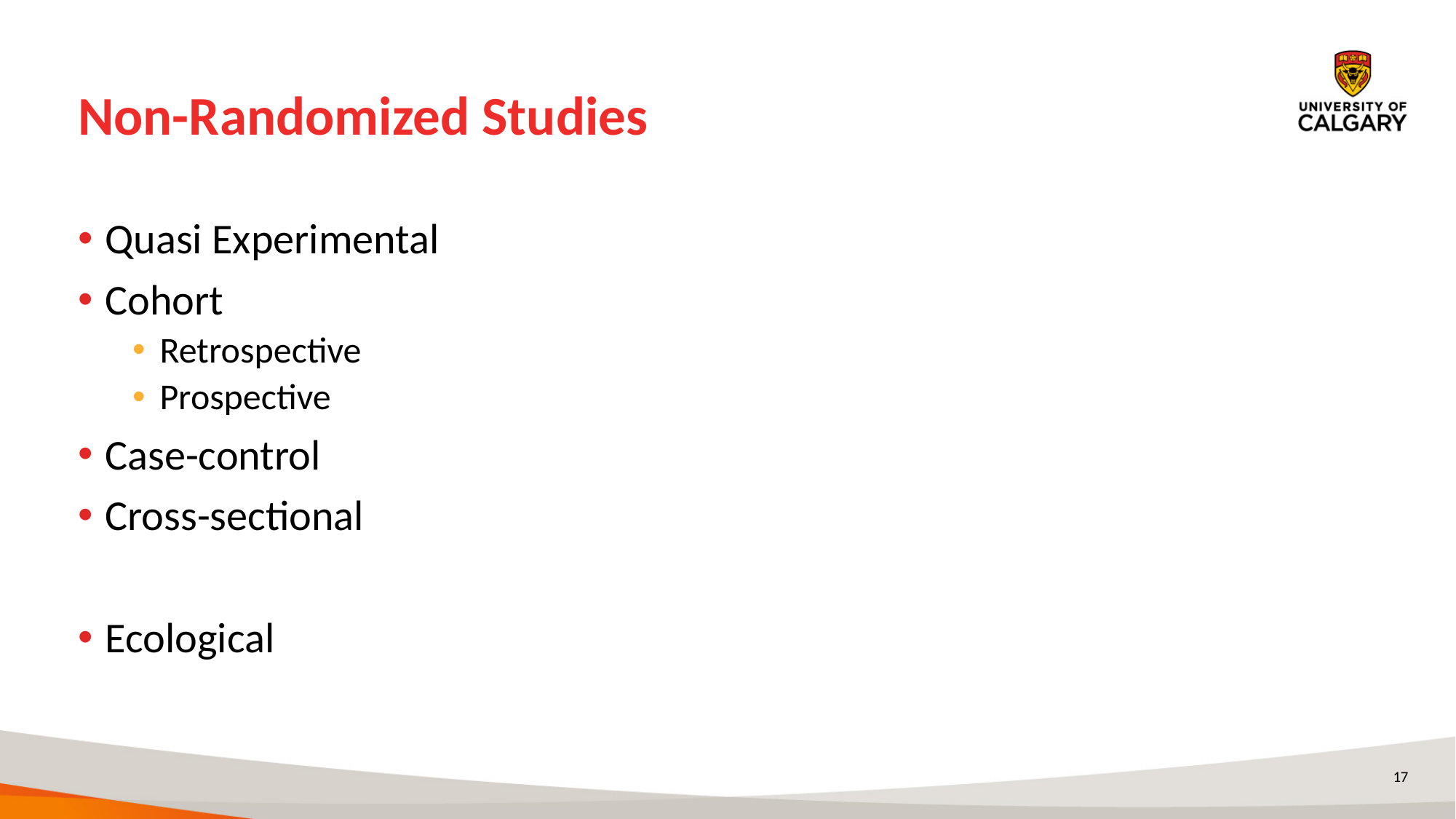

# Non-Randomized Studies
Quasi Experimental
Cohort
Retrospective
Prospective
Case-control
Cross-sectional

Ecological

17